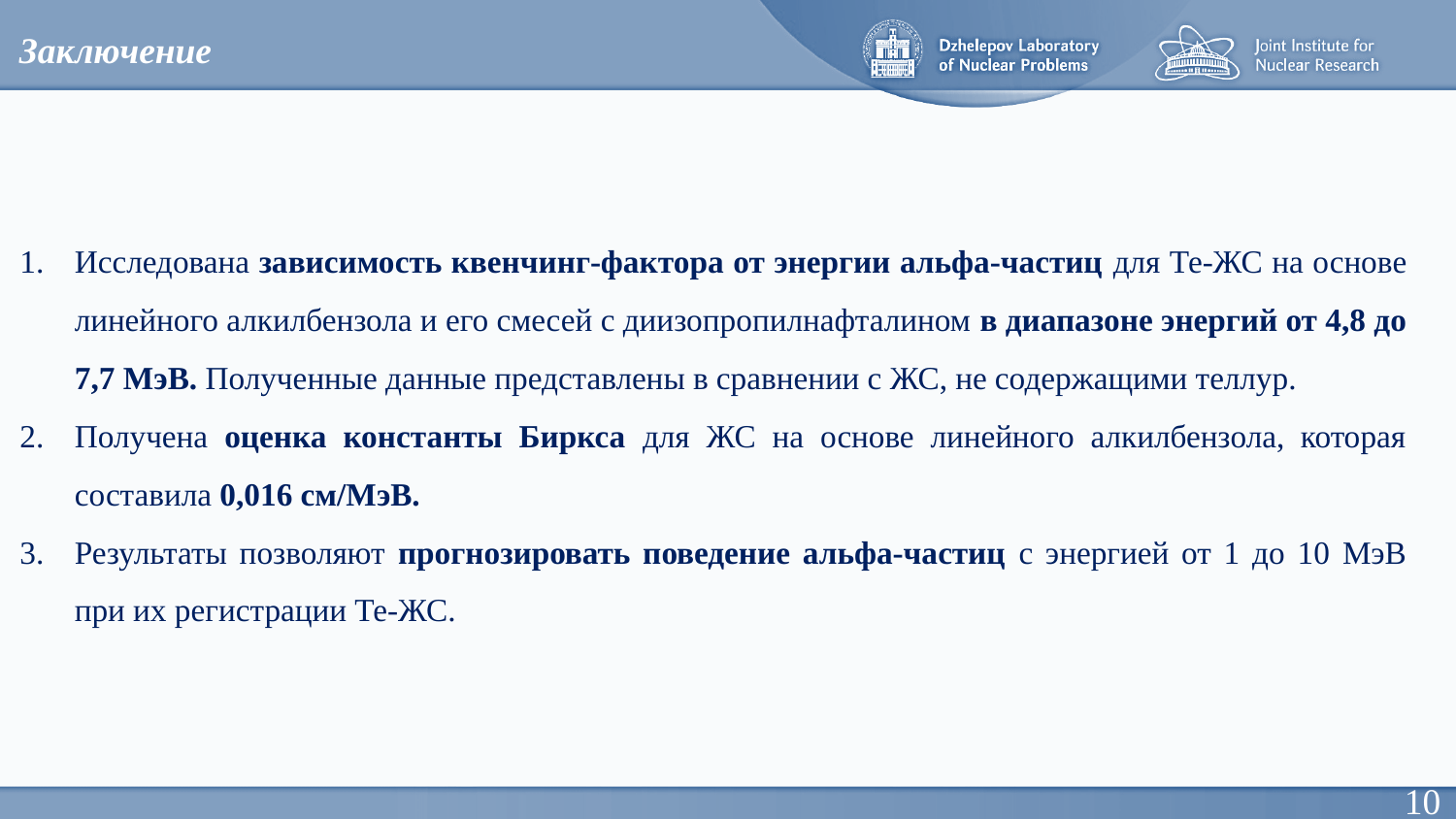

Заключение
Исследована зависимость квенчинг-фактора от энергии альфа-частиц для Те-ЖС на основе линейного алкилбензола и его смесей с диизопропилнафталином в диапазоне энергий от 4,8 до 7,7 МэВ. Полученные данные представлены в сравнении с ЖС, не содержащими теллур.
Получена оценка константы Биркса для ЖС на основе линейного алкилбензола, которая составила 0,016 см/МэВ.
Результаты позволяют прогнозировать поведение альфа-частиц c энергией от 1 до 10 МэВ при их регистрации Те-ЖС.
10